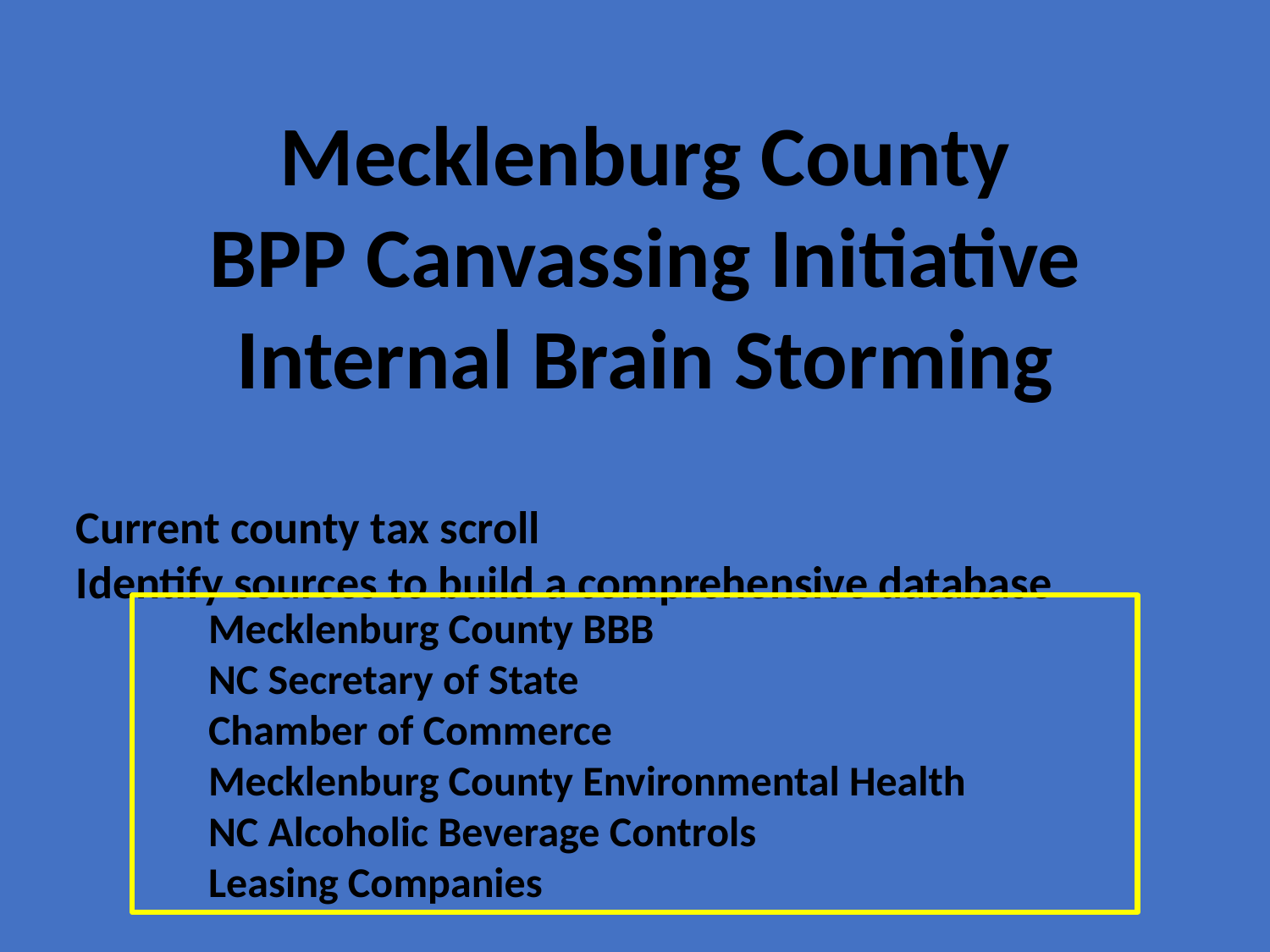

Mecklenburg County
BPP Canvassing Initiative
Internal Brain Storming

Current county tax scroll
Identify sources to build a comprehensive database

Mecklenburg County BBB
NC Secretary of State
Chamber of Commerce
Mecklenburg County Environmental Health
NC Alcoholic Beverage Controls
Leasing Companies